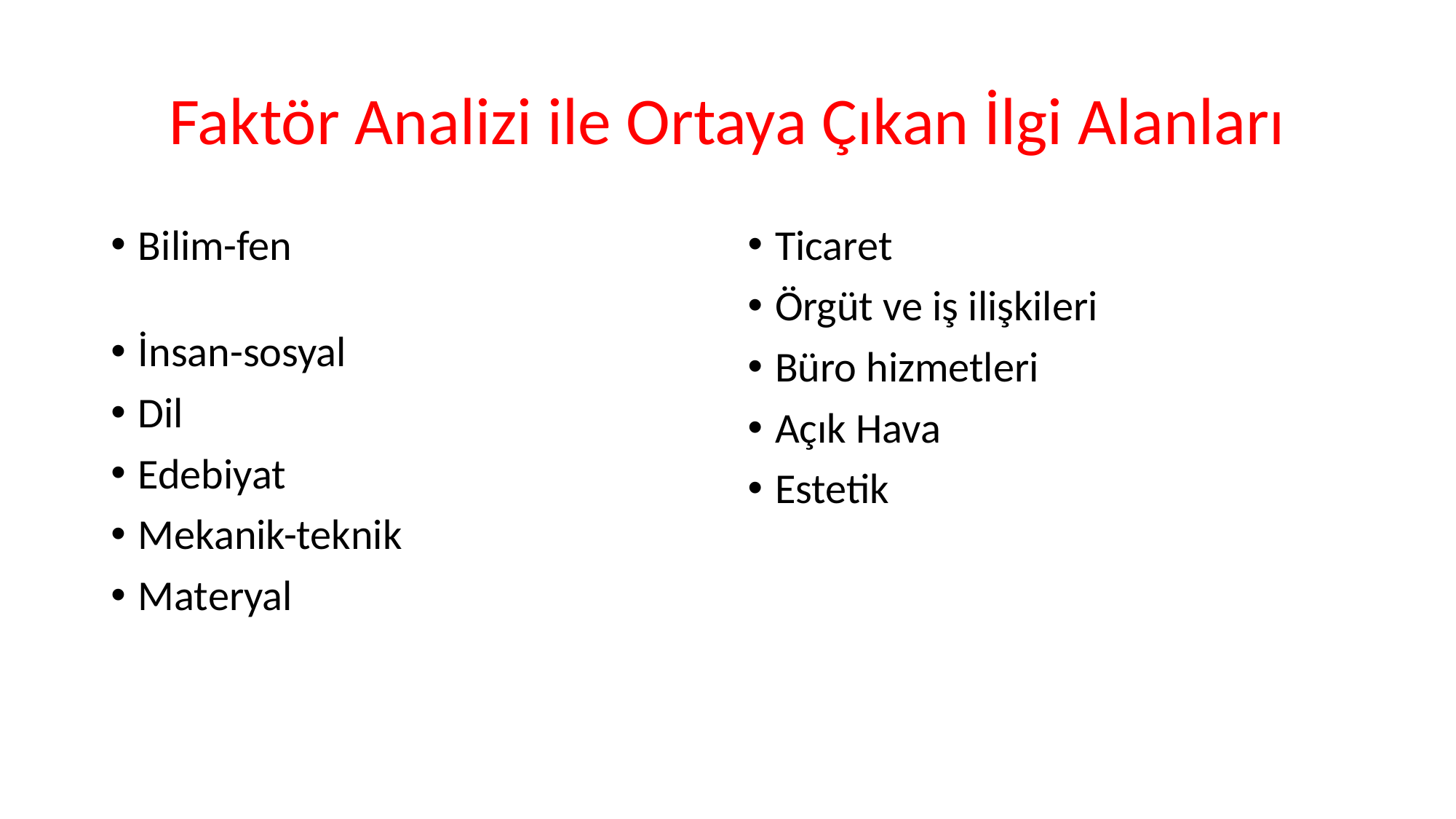

# Faktör Analizi ile Ortaya Çıkan İlgi Alanları
Bilim-fen
İnsan-sosyal
Dil
Edebiyat
Mekanik-teknik
Materyal

Ticaret
Örgüt ve iş ilişkileri
Büro hizmetleri
Açık Hava
Estetik